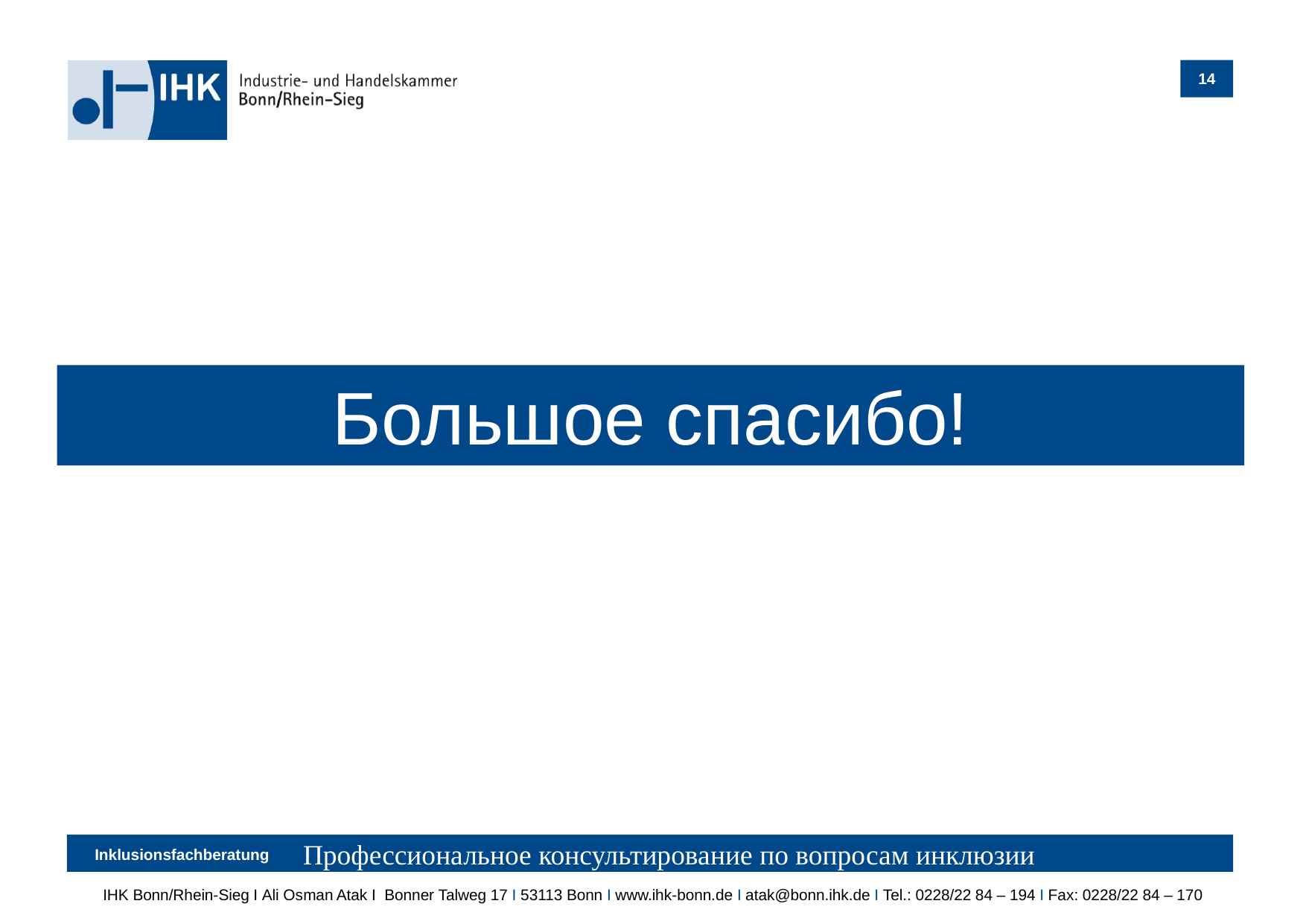

Большое спасибо!
Профессиональное консультирование по вопросам инклюзии